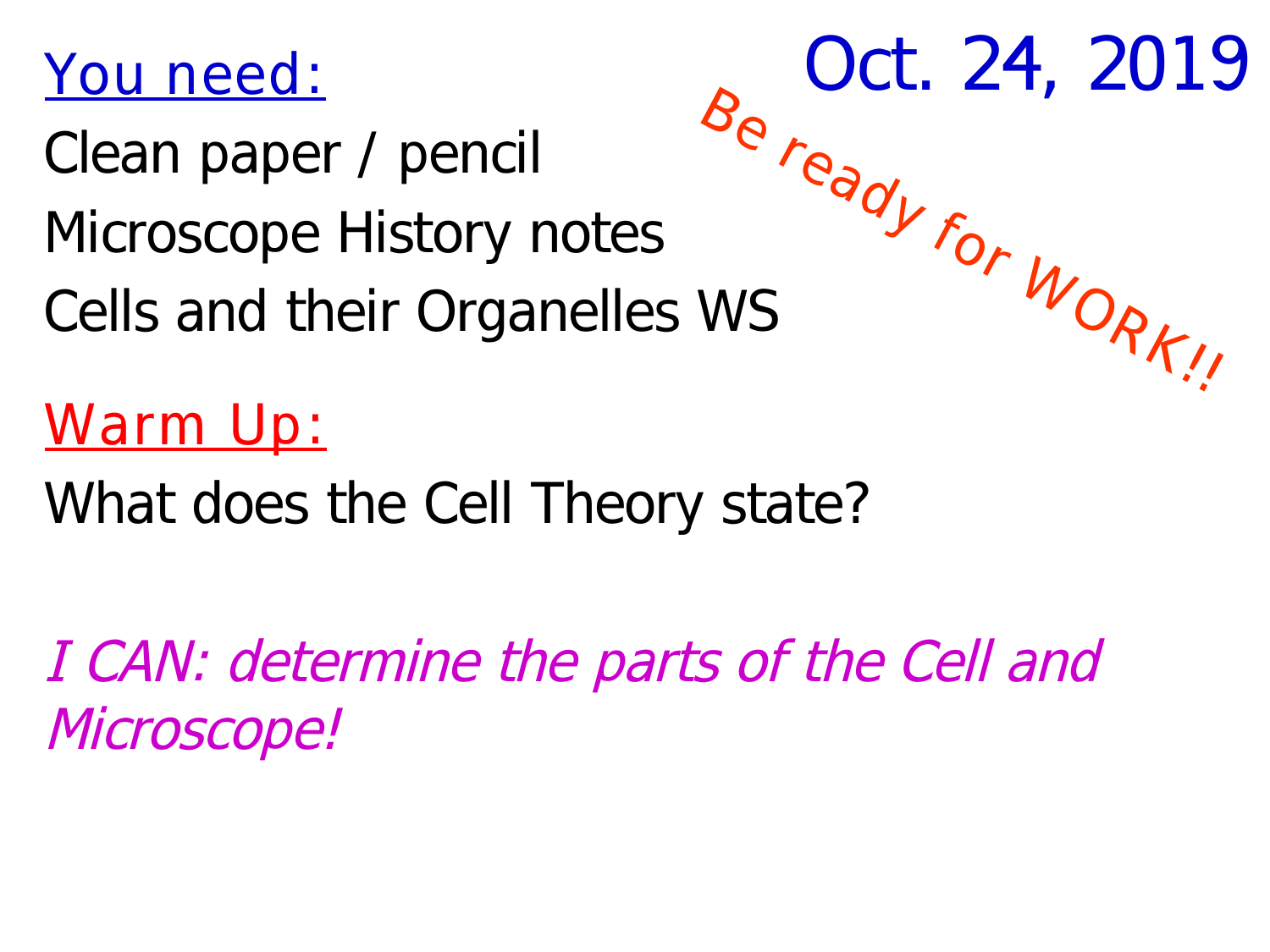

# Oct. 24, 2019
You need:
Clean paper / pencil
Microscope History notes
Cells and their Organelles WS

Warm Up:
What does the Cell Theory state?

I CAN: determine the parts of the Cell and Microscope!
Be ready for WORK!!